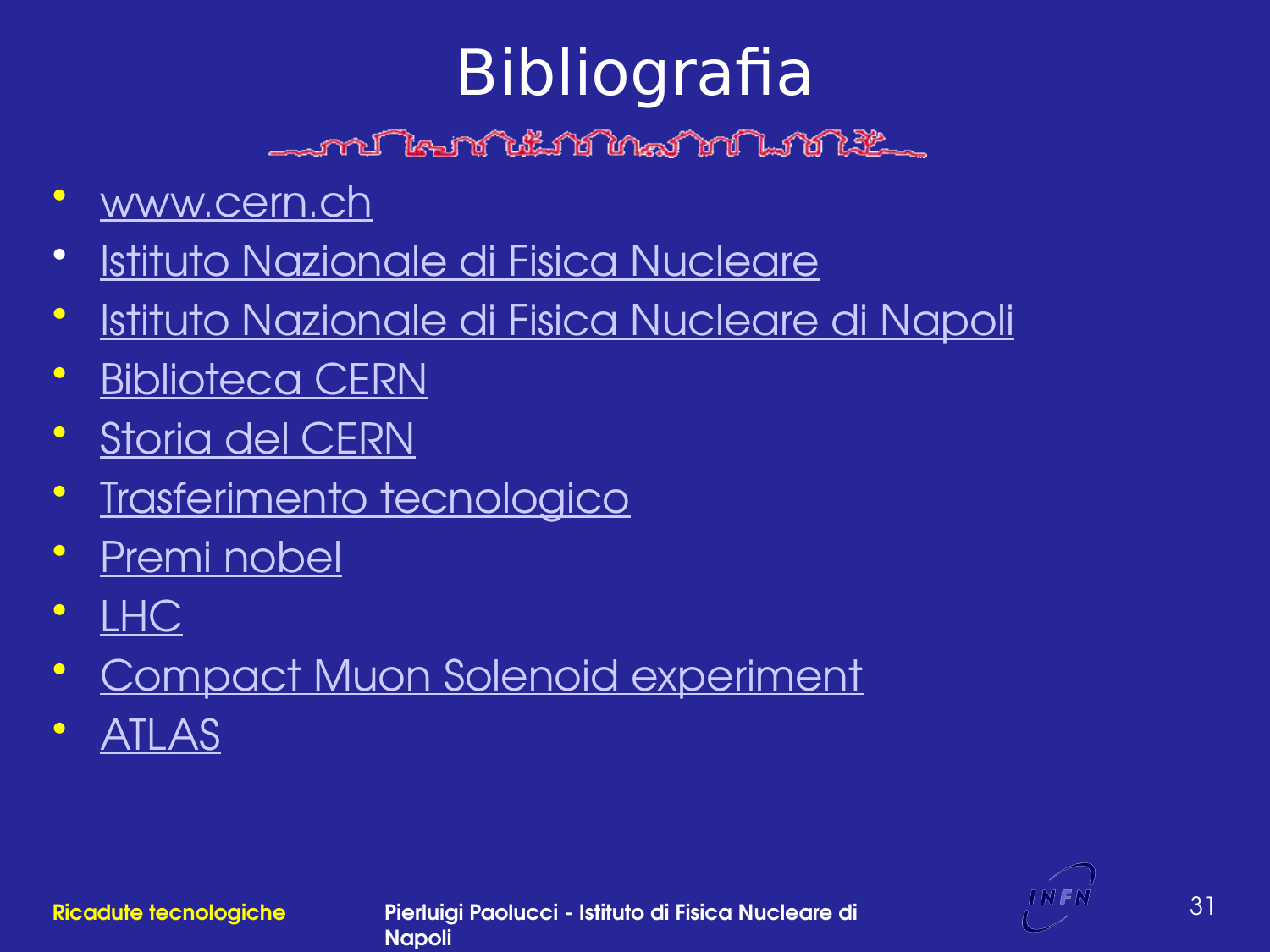

# Bibliografia
www.cern.ch
Istituto Nazionale di Fisica Nucleare
Istituto Nazionale di Fisica Nucleare di Napoli
Biblioteca CERN
Storia del CERN
Trasferimento tecnologico
Premi nobel
LHC
Compact Muon Solenoid experiment
ATLAS

31
Ricadute tecnologiche
Pierluigi Paolucci - Istituto di Fisica Nucleare di Napoli